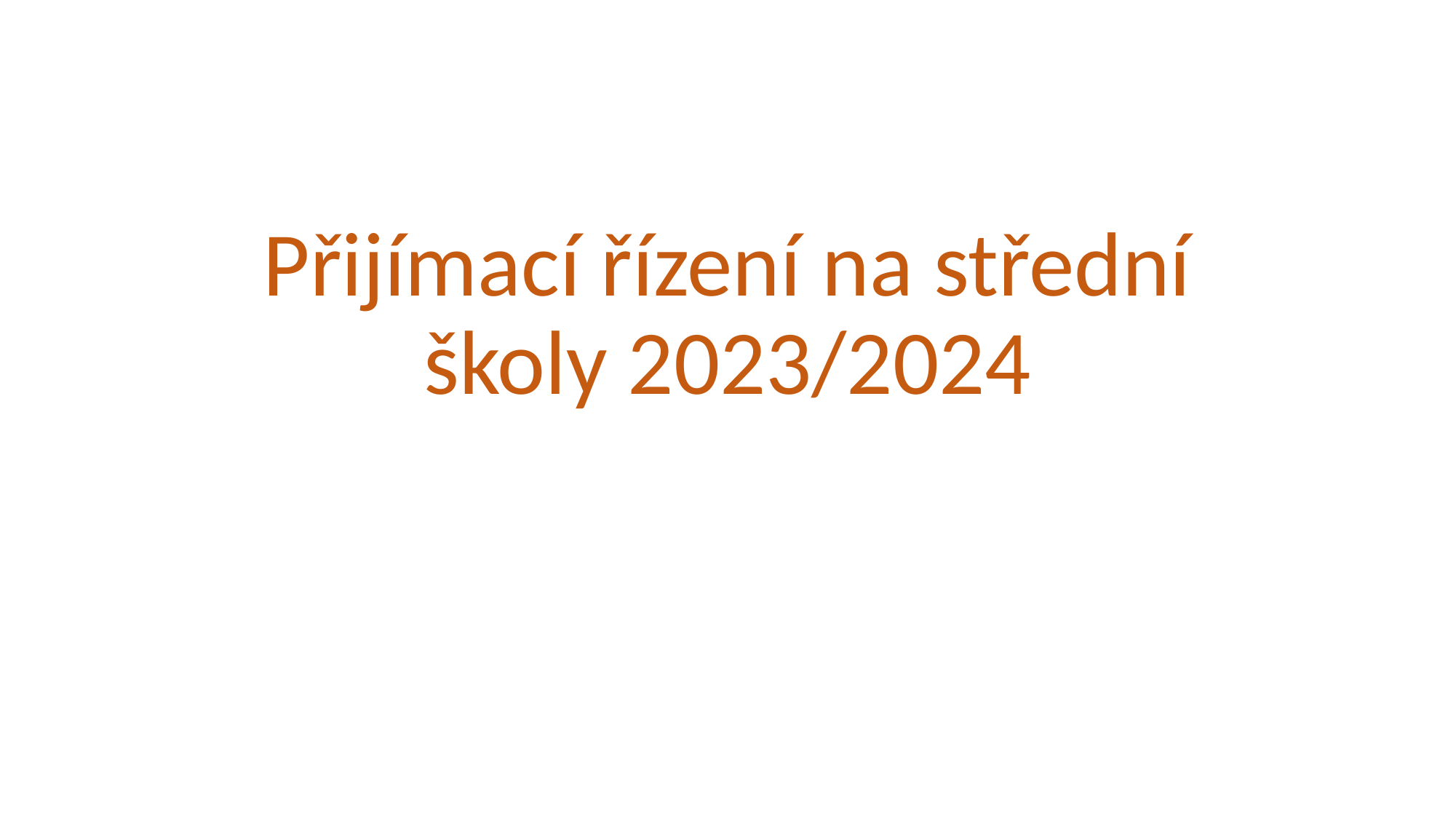

# Přijímací řízení na střední školy 2023/2024